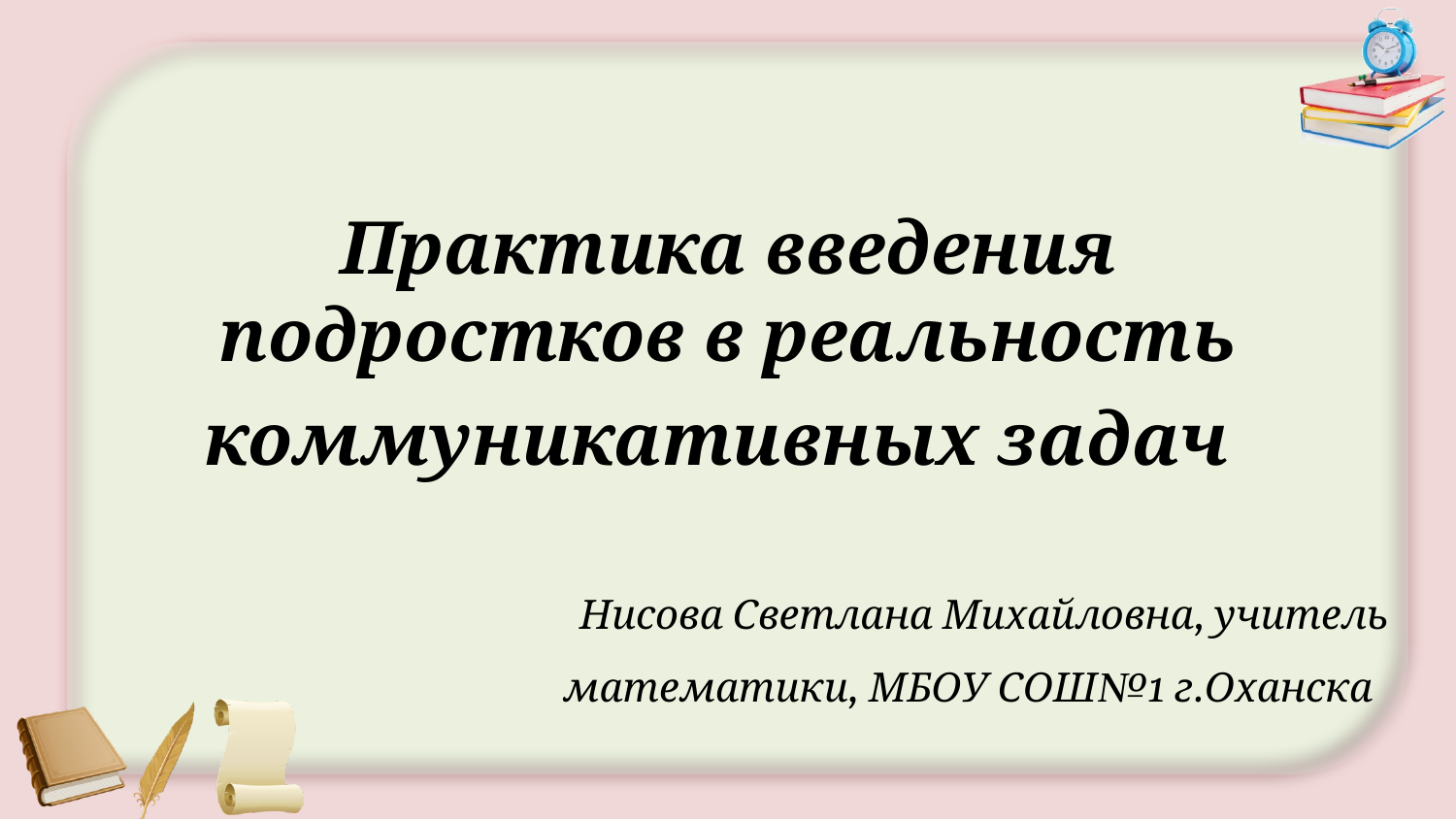

# Практика введения подростков в реальность коммуникативных задач
Нисова Светлана Михайловна, учитель математики, МБОУ СОШ№1 г.Оханска